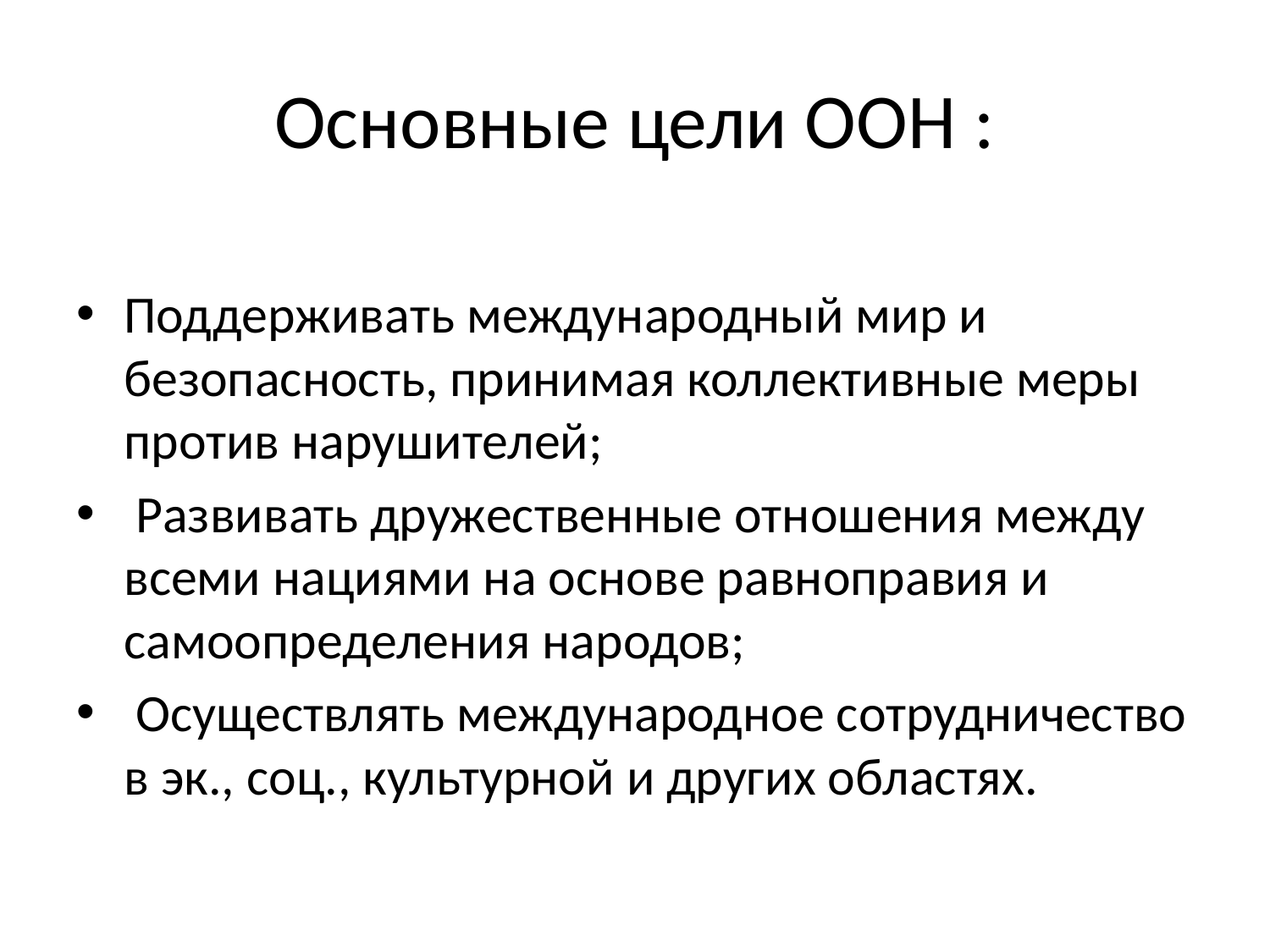

# Основные цели ООН :

Поддерживать международный мир и безопасность, принимая коллективные меры против нарушителей;
 Развивать дружественные отношения между всеми нациями на основе равноправия и самоопределения народов;
 Осуществлять международное сотрудничество в эк., соц., культурной и других областях.